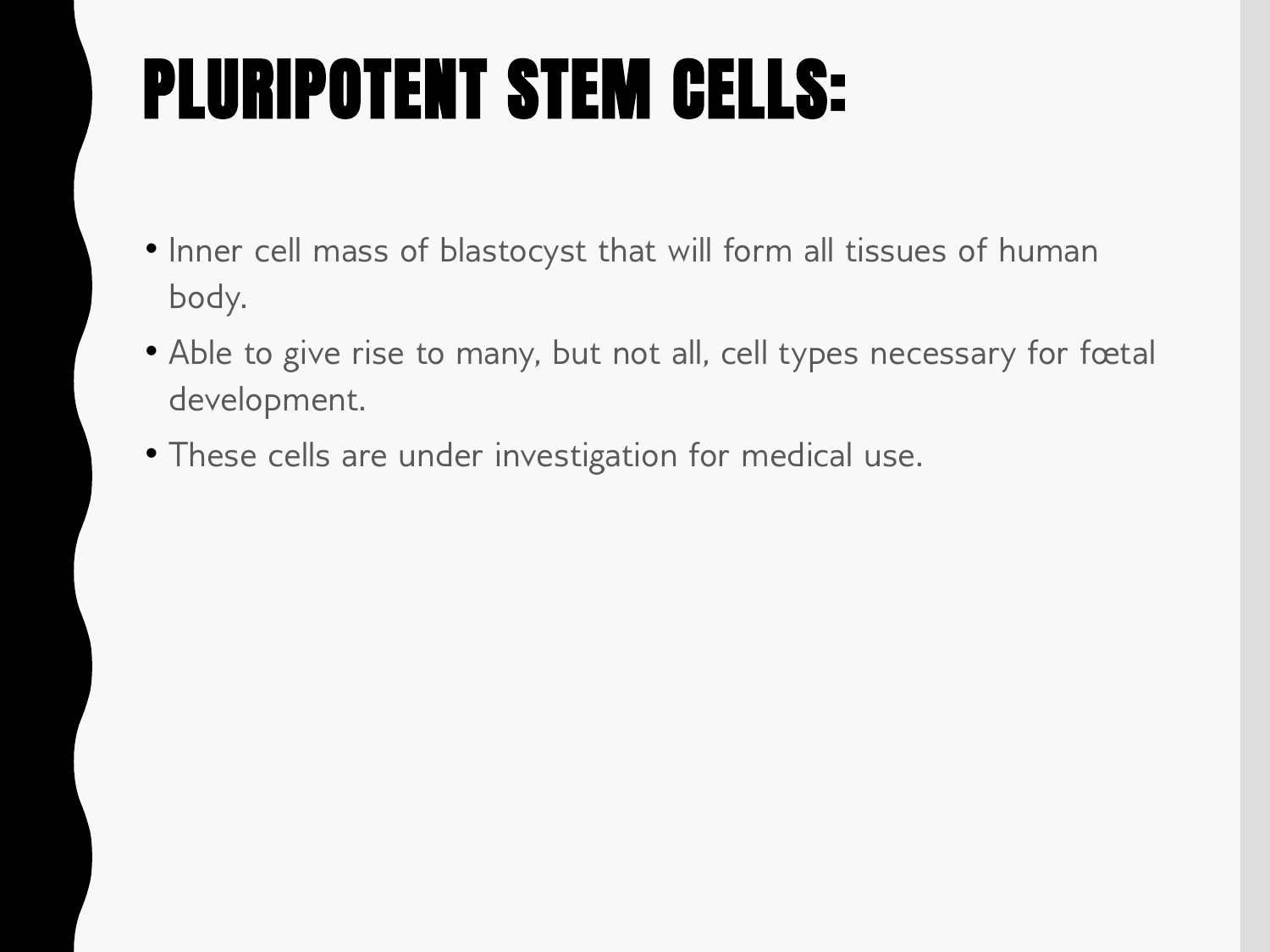

# Pluripotent stem cells:
Inner cell mass of blastocyst that will form all tissues of human body.
Able to give rise to many, but not all, cell types necessary for foetal development.
These cells are under investigation for medical use.